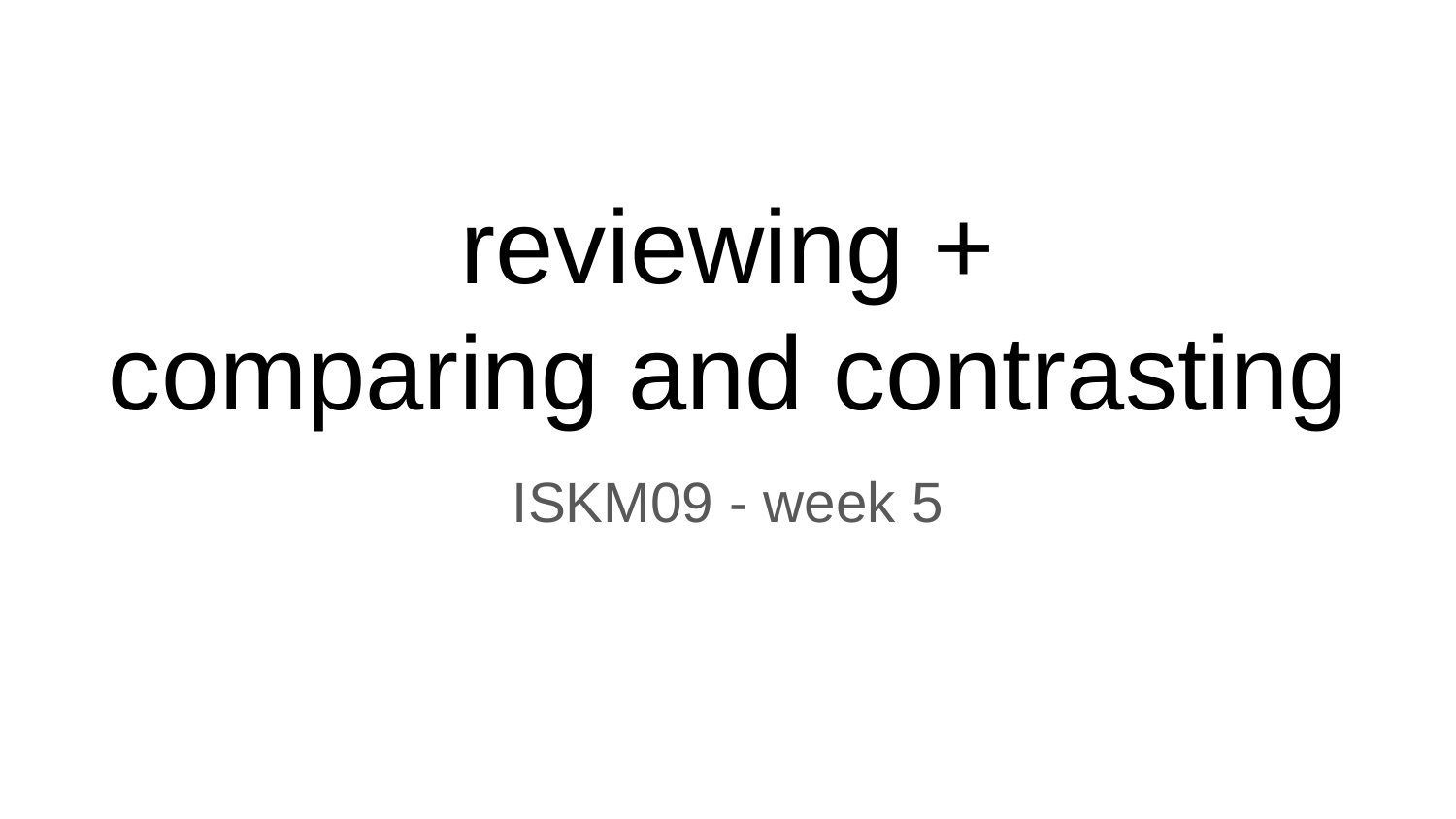

# reviewing +
comparing and contrasting
ISKM09 - week 5